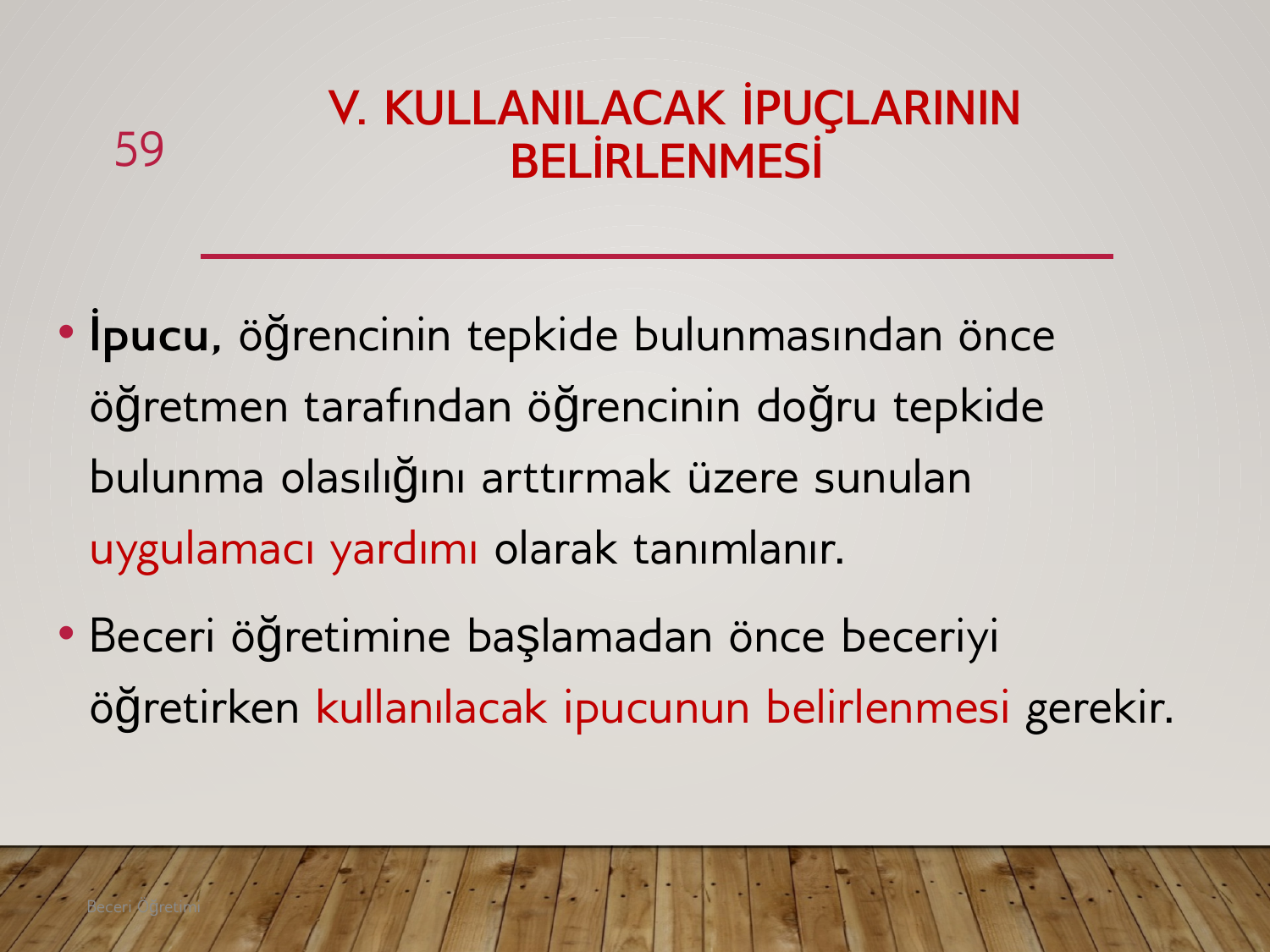

# V. Kullanılacak İpuçlarının Belirlenmesi
59
İpucu, öğrencinin tepkide bulunmasından önce öğretmen tarafından öğrencinin doğru tepkide bulunma olasılığını arttırmak üzere sunulan uygulamacı yardımı olarak tanımlanır.
Beceri öğretimine başlamadan önce beceriyi öğretirken kullanılacak ipucunun belirlenmesi gerekir.

Beceri Öğretimi